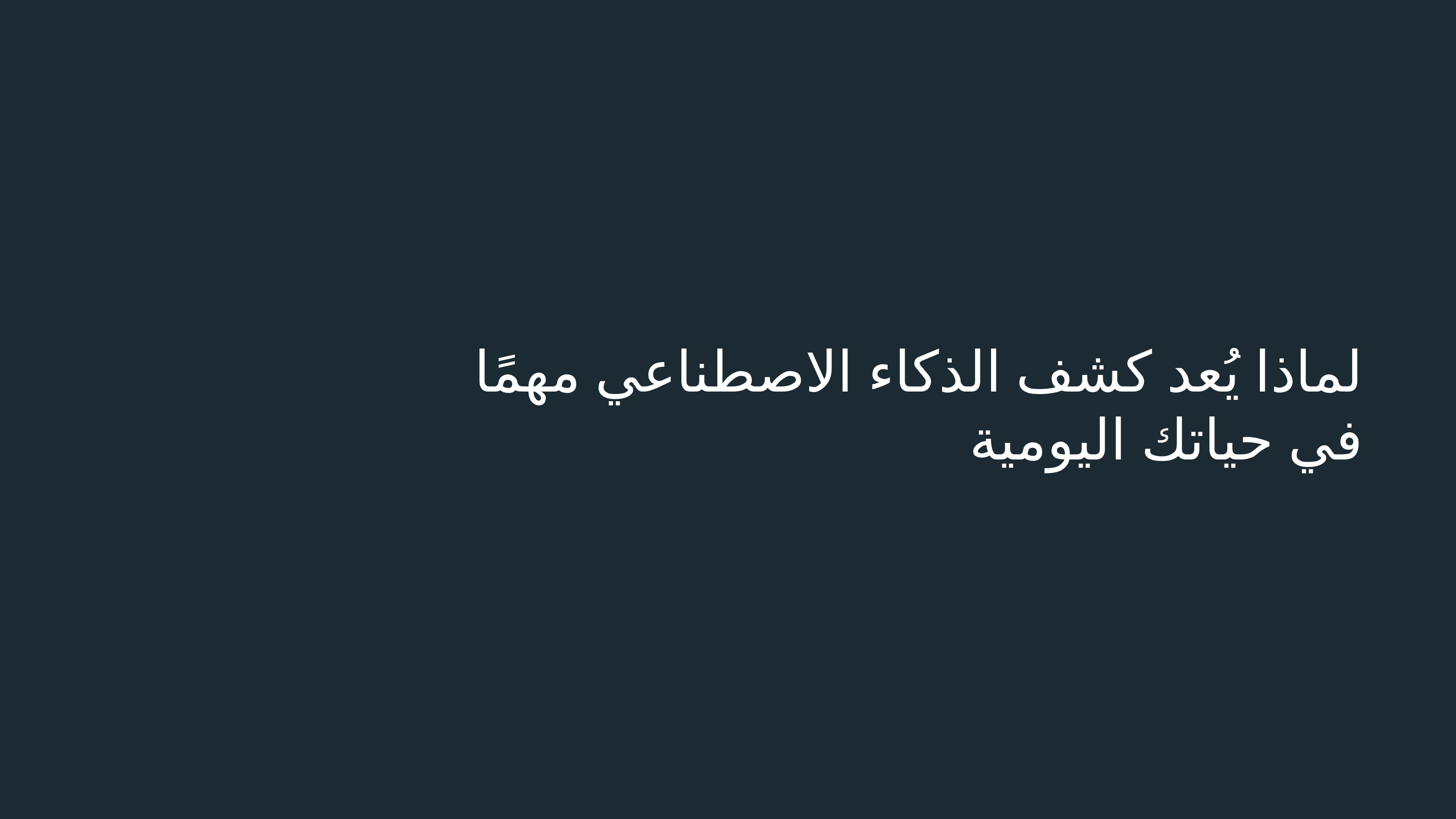

# لماذا يُعد كشف الذكاء الاصطناعي مهمًا في حياتك اليومية